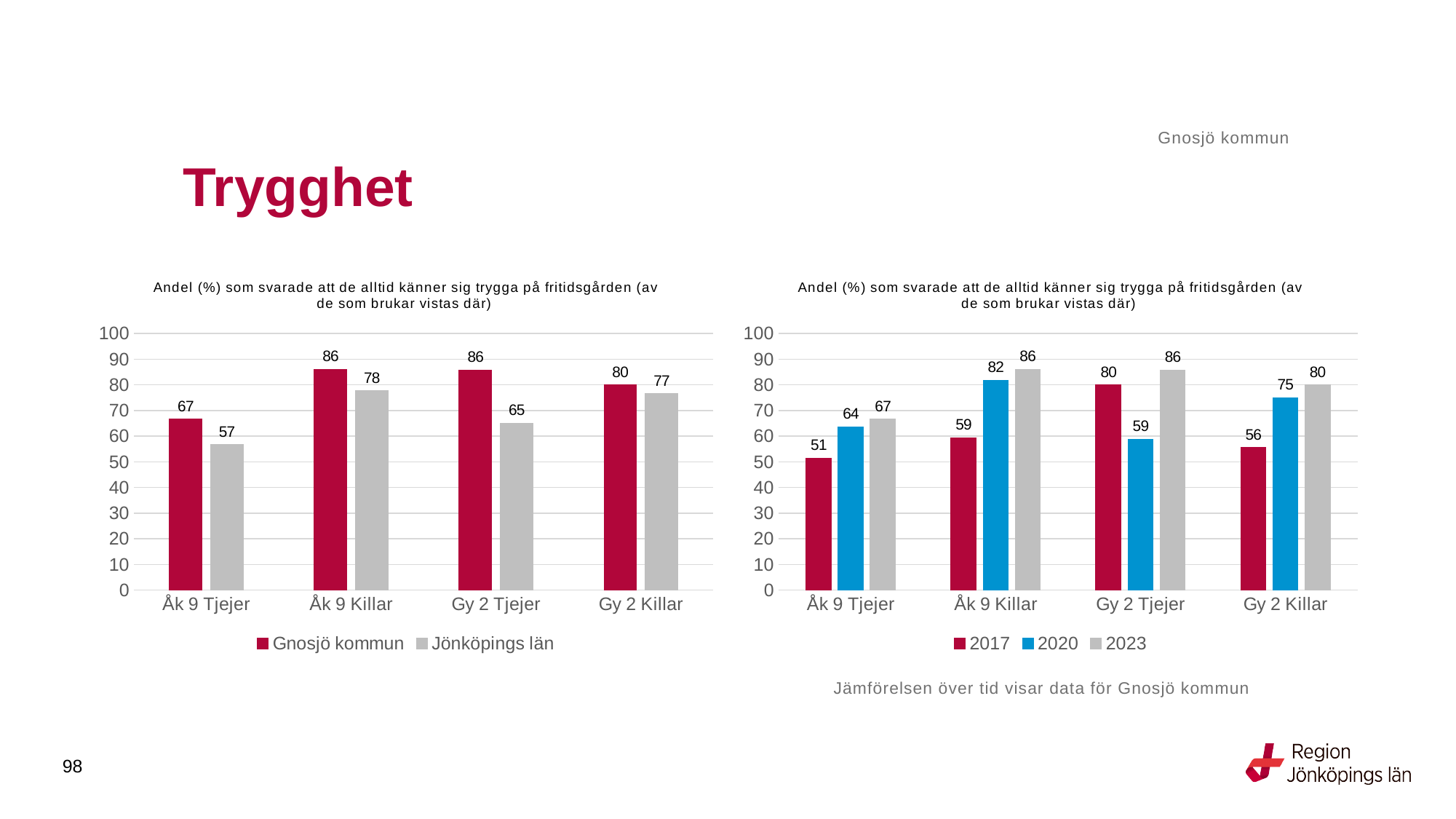

Gnosjö kommun
# Trygghet

### Chart: Andel (%) som svarade att de alltid känner sig trygga på fritidsgården (av de som brukar vistas där)

| Category | Gnosjö kommun | Jönköpings län |
|---|---|---|
| Åk 9 Tjejer | 66.6667 | 56.8093 |
| Åk 9 Killar | 86.1111 | 77.6573 |
| Gy 2 Tjejer | 85.7143 | 65.1485 |
| Gy 2 Killar | 80.0 | 76.5379 |

### Chart: Andel (%) som svarade att de alltid känner sig trygga på fritidsgården (av de som brukar vistas där)

| Category | 2017 | 2020 | 2023 |
|---|---|---|---|
| Åk 9 Tjejer | 51.4286 | 63.6364 | 66.6667 |
| Åk 9 Killar | 59.4595 | 81.8182 | 86.1111 |
| Gy 2 Tjejer | 80.0 | 58.8235 | 85.7143 |
| Gy 2 Killar | 55.5556 | 75.0 | 80.0 |
Jämförelsen över tid visar data för Gnosjö kommun
98